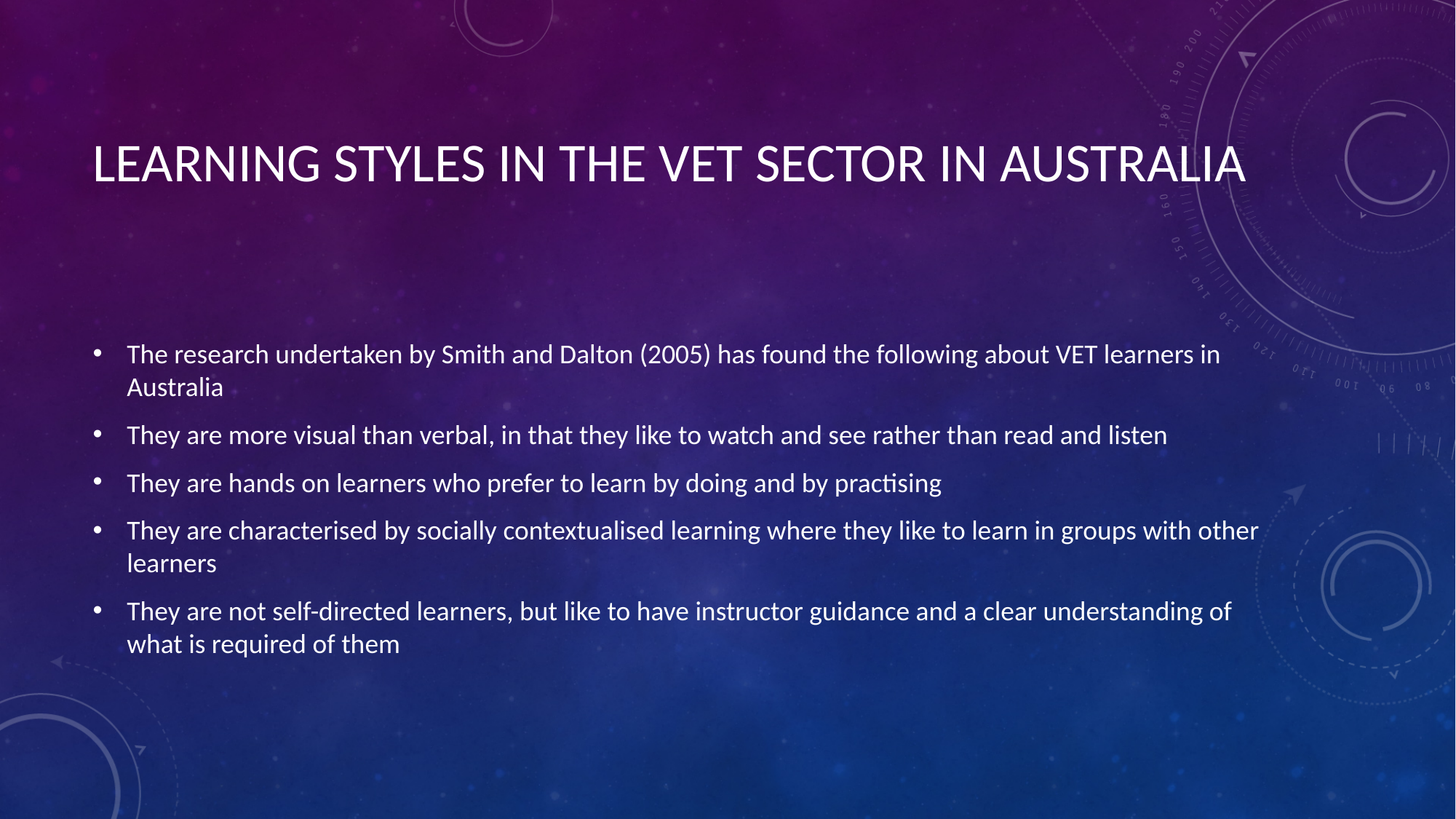

# Learning styles in the VET sector in Australia

The research undertaken by Smith and Dalton (2005) has found the following about VET learners in Australia
They are more visual than verbal, in that they like to watch and see rather than read and listen
They are hands on learners who prefer to learn by doing and by practising
They are characterised by socially contextualised learning where they like to learn in groups with other learners
They are not self-directed learners, but like to have instructor guidance and a clear understanding of what is required of them